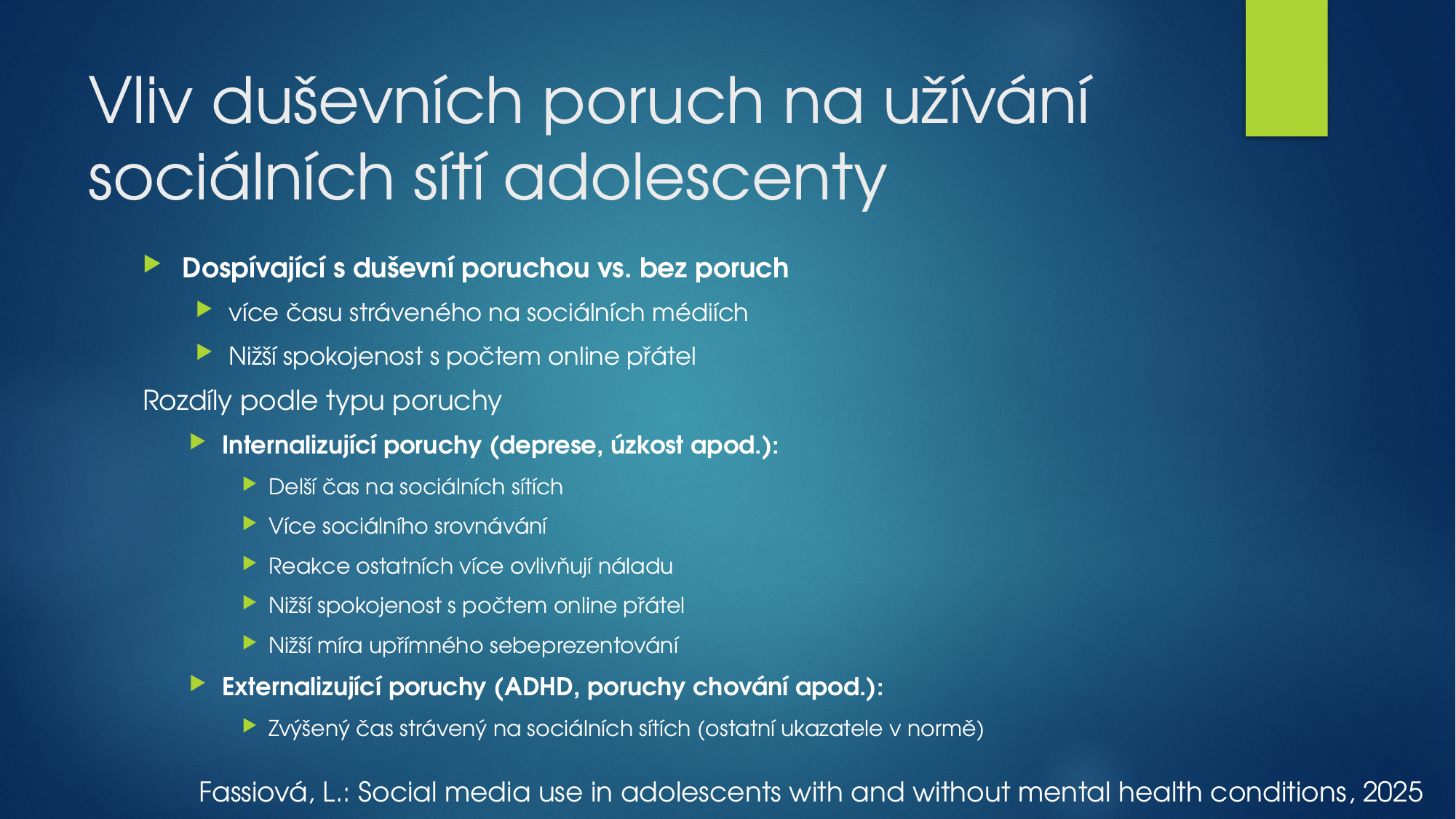

# Vliv duševních poruch na užívání sociálních sítí adolescenty
Dospívající s duševní poruchou vs. bez poruch
více času stráveného na sociálních médiích
Nižší spokojenost s počtem online přátel
Rozdíly podle typu poruchy
Internalizující poruchy (deprese, úzkost apod.):
Delší čas na sociálních sítích
Více sociálního srovnávání
Reakce ostatních více ovlivňují náladu
Nižší spokojenost s počtem online přátel
Nižší míra upřímného sebeprezentování
Externalizující poruchy (ADHD, poruchy chování apod.):
Zvýšený čas strávený na sociálních sítích (ostatní ukazatele v normě)
Fassiová, L.: Social media use in adolescents with and without mental health conditions, 2025